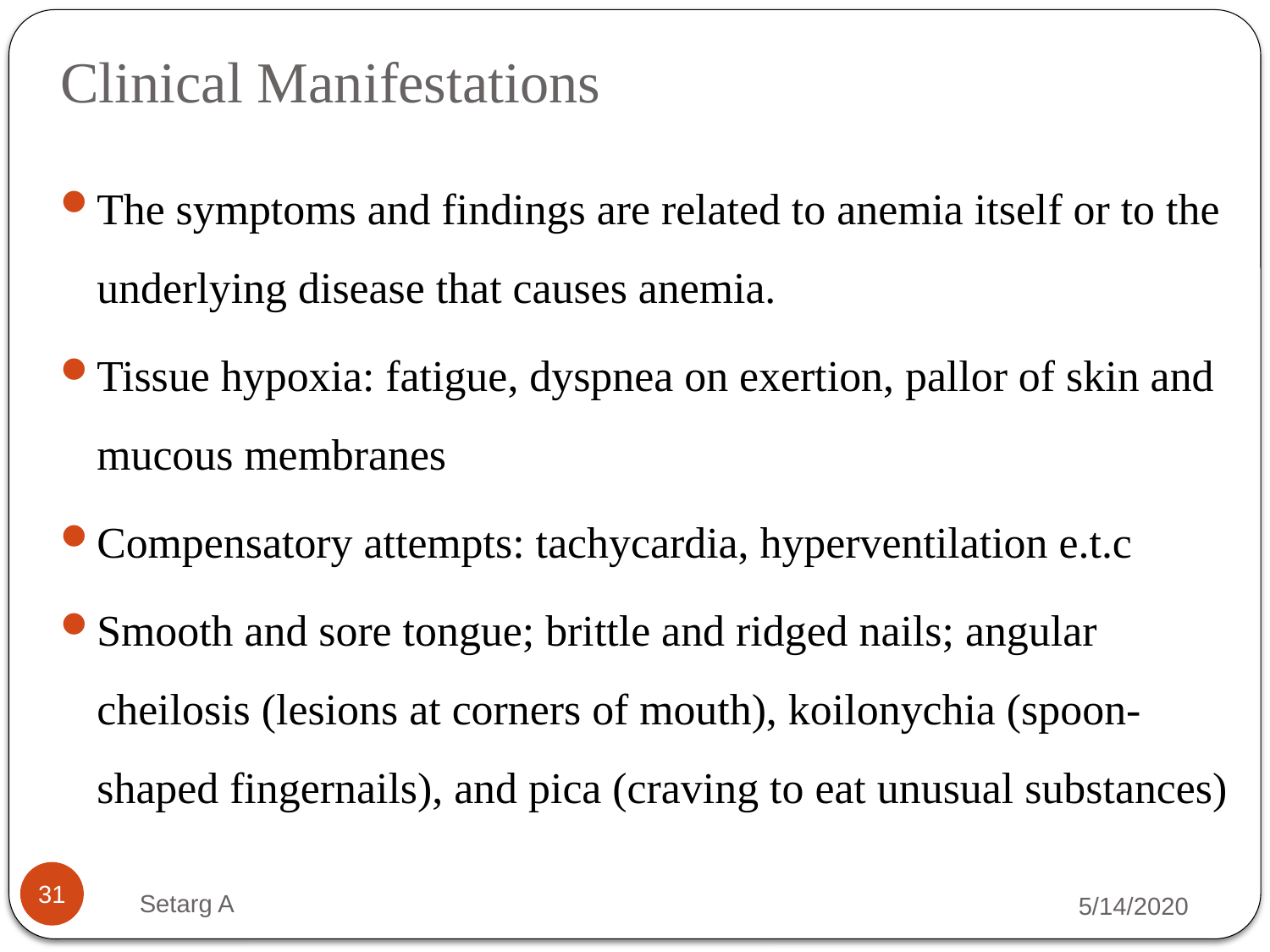

# Clinical Manifestations
The symptoms and findings are related to anemia itself or to the underlying disease that causes anemia.
Tissue hypoxia: fatigue, dyspnea on exertion, pallor of skin and mucous membranes
Compensatory attempts: tachycardia, hyperventilation e.t.c
Smooth and sore tongue; brittle and ridged nails; angular cheilosis (lesions at corners of mouth), koilonychia (spoon-shaped fingernails), and pica (craving to eat unusual substances)
31
Setarg A
5/14/2020